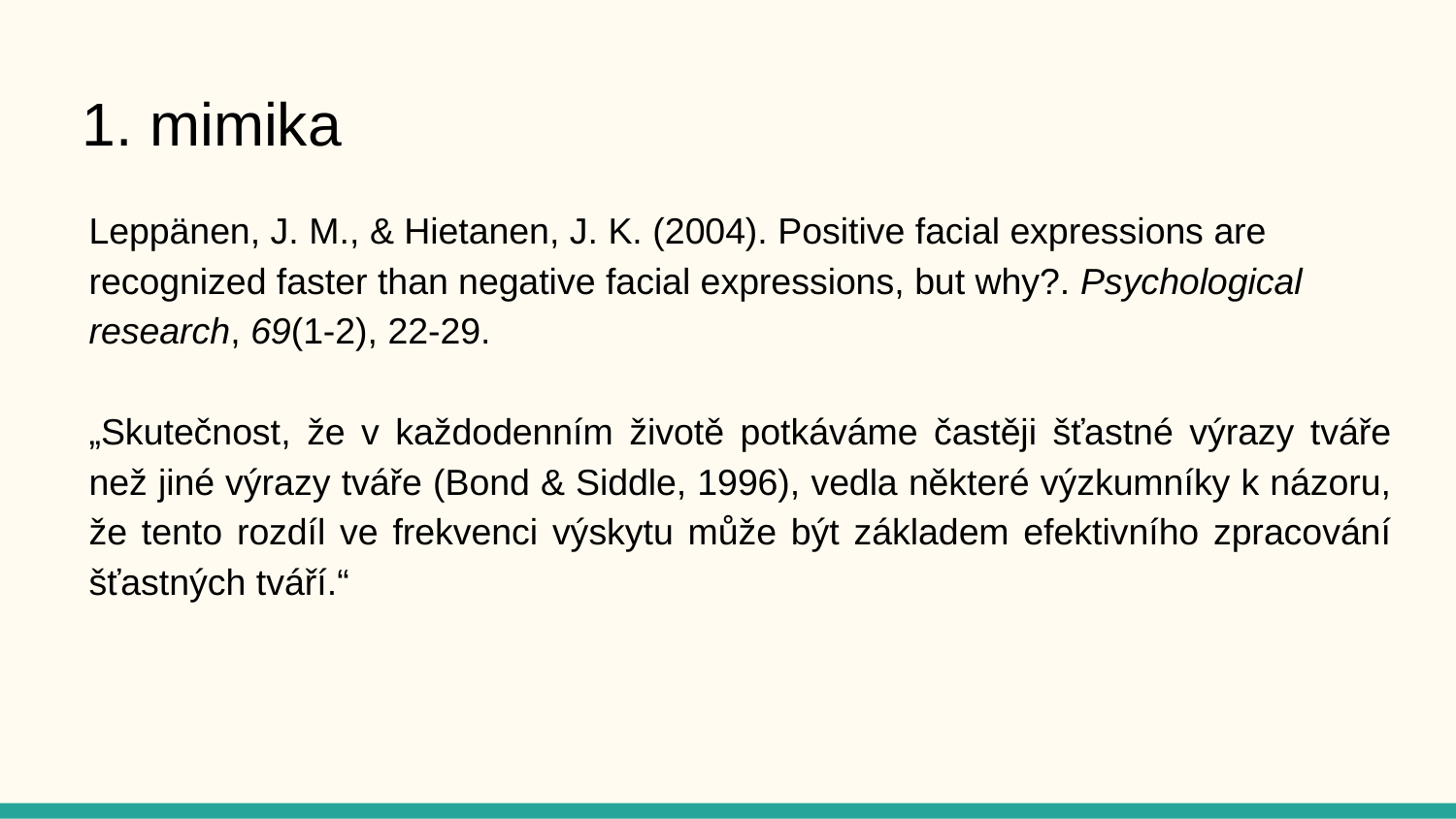

# 1. mimika
Leppänen, J. M., & Hietanen, J. K. (2004). Positive facial expressions are recognized faster than negative facial expressions, but why?. Psychological research, 69(1-2), 22-29.

„Skutečnost, že v každodenním životě potkáváme častěji šťastné výrazy tváře než jiné výrazy tváře (Bond & Siddle, 1996), vedla některé výzkumníky k názoru, že tento rozdíl ve frekvenci výskytu může být základem efektivního zpracování šťastných tváří.“